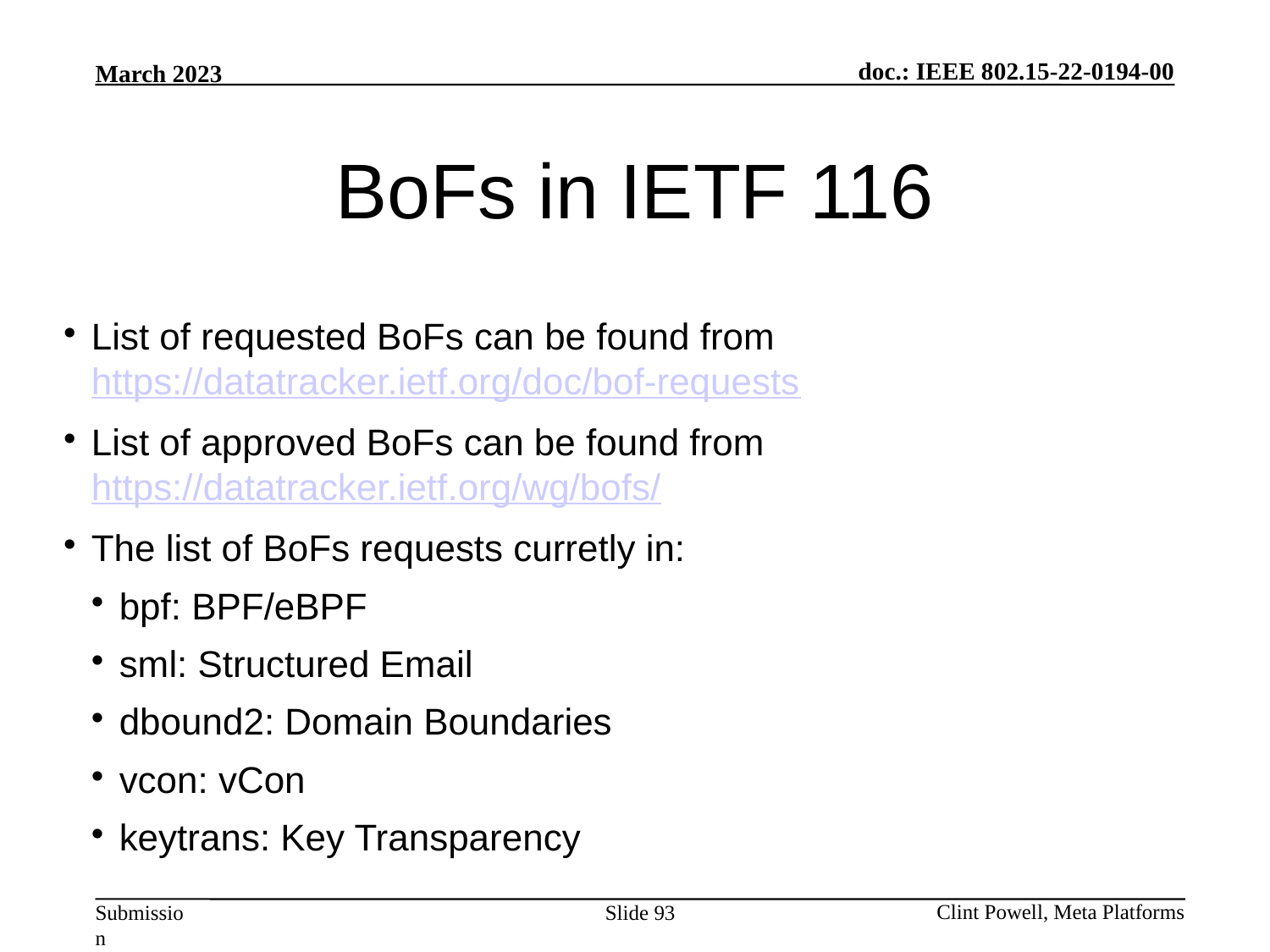

BoFs in IETF 116
List of requested BoFs can be found from https://datatracker.ietf.org/doc/bof-requests
List of approved BoFs can be found from https://datatracker.ietf.org/wg/bofs/
The list of BoFs requests curretly in:
bpf: BPF/eBPF
sml: Structured Email
dbound2: Domain Boundaries
vcon: vCon
keytrans: Key Transparency

Slide 93